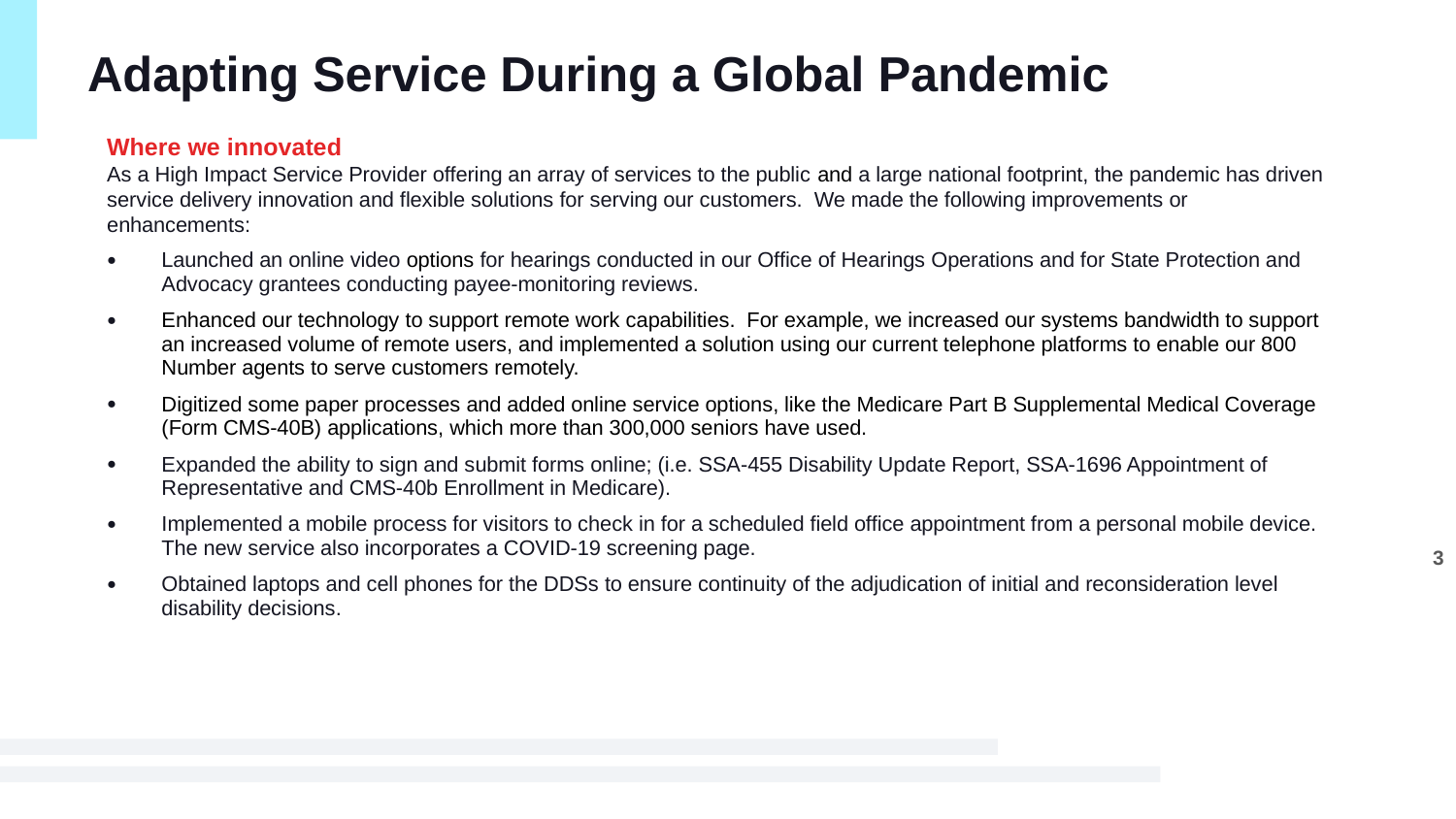

# Adapting Service During a Global Pandemic
Where we innovated
As a High Impact Service Provider offering an array of services to the public and a large national footprint, the pandemic has driven service delivery innovation and flexible solutions for serving our customers.  We made the following improvements or enhancements:
Launched an online video options for hearings conducted in our Office of Hearings Operations and for State Protection and Advocacy grantees conducting payee-monitoring reviews.
Enhanced our technology to support remote work capabilities.  For example, we increased our systems bandwidth to support an increased volume of remote users, and implemented a solution using our current telephone platforms to enable our 800 Number agents to serve customers remotely.
Digitized some paper processes and added online service options, like the Medicare Part B Supplemental Medical Coverage (Form CMS-40B) applications, which more than 300,000 seniors have used.
Expanded the ability to sign and submit forms online; (i.e. SSA-455 Disability Update Report, SSA-1696 Appointment of Representative and CMS-40b Enrollment in Medicare).
Implemented a mobile process for visitors to check in for a scheduled field office appointment from a personal mobile device.  The new service also incorporates a COVID-19 screening page.
Obtained laptops and cell phones for the DDSs to ensure continuity of the adjudication of initial and reconsideration level disability decisions.

3